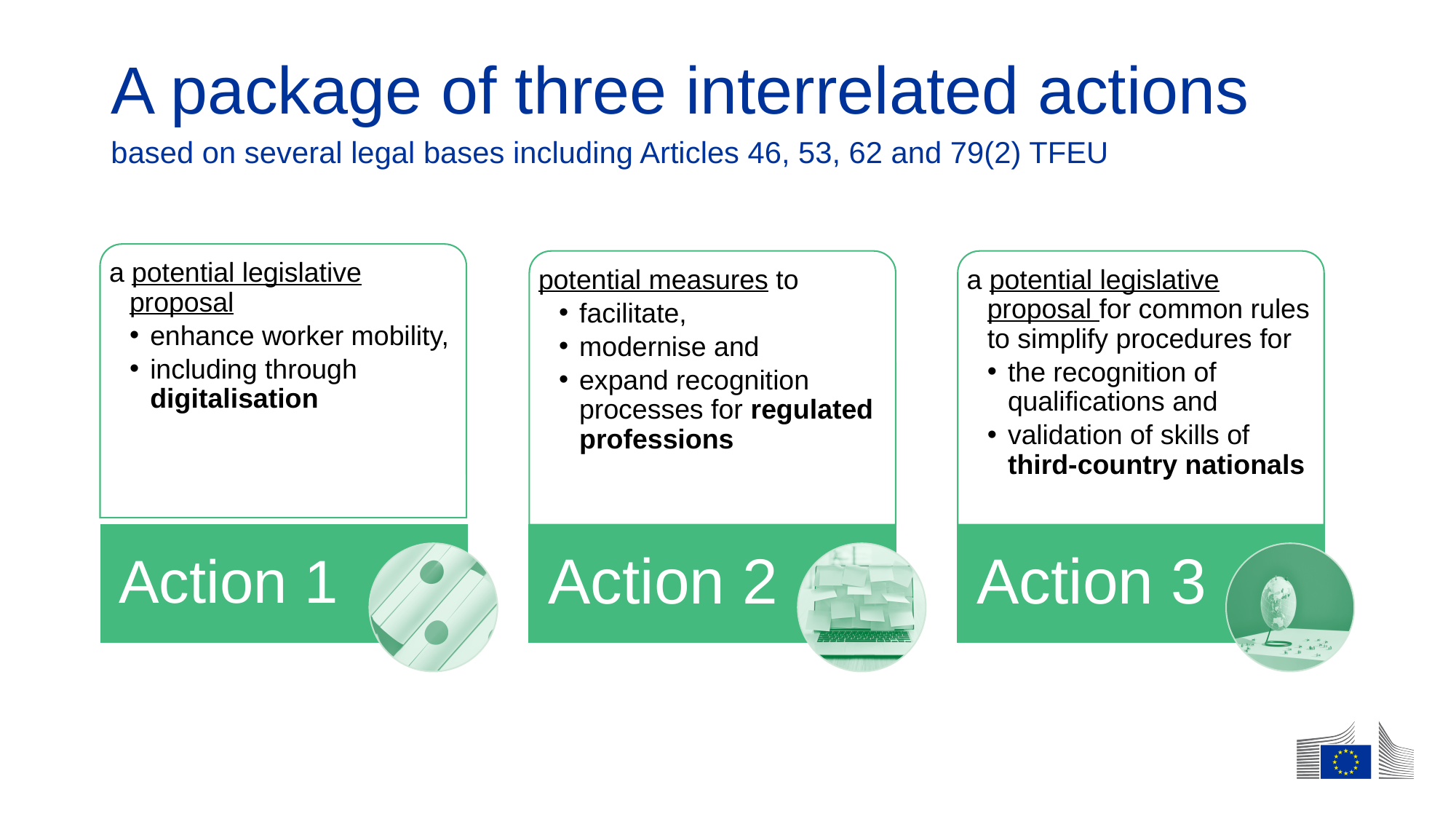

# A package of three interrelated actions
based on several legal bases including Articles 46, 53, 62 and 79(2) TFEU
a potential legislative proposal
enhance worker mobility,
including through digitalisation
Action 1
potential measures to
facilitate,
modernise and
expand recognition processes for regulated professions
Action 2
a potential legislative proposal for common rules to simplify procedures for
the recognition of qualifications and
validation of skills of third-country nationals
Action 3